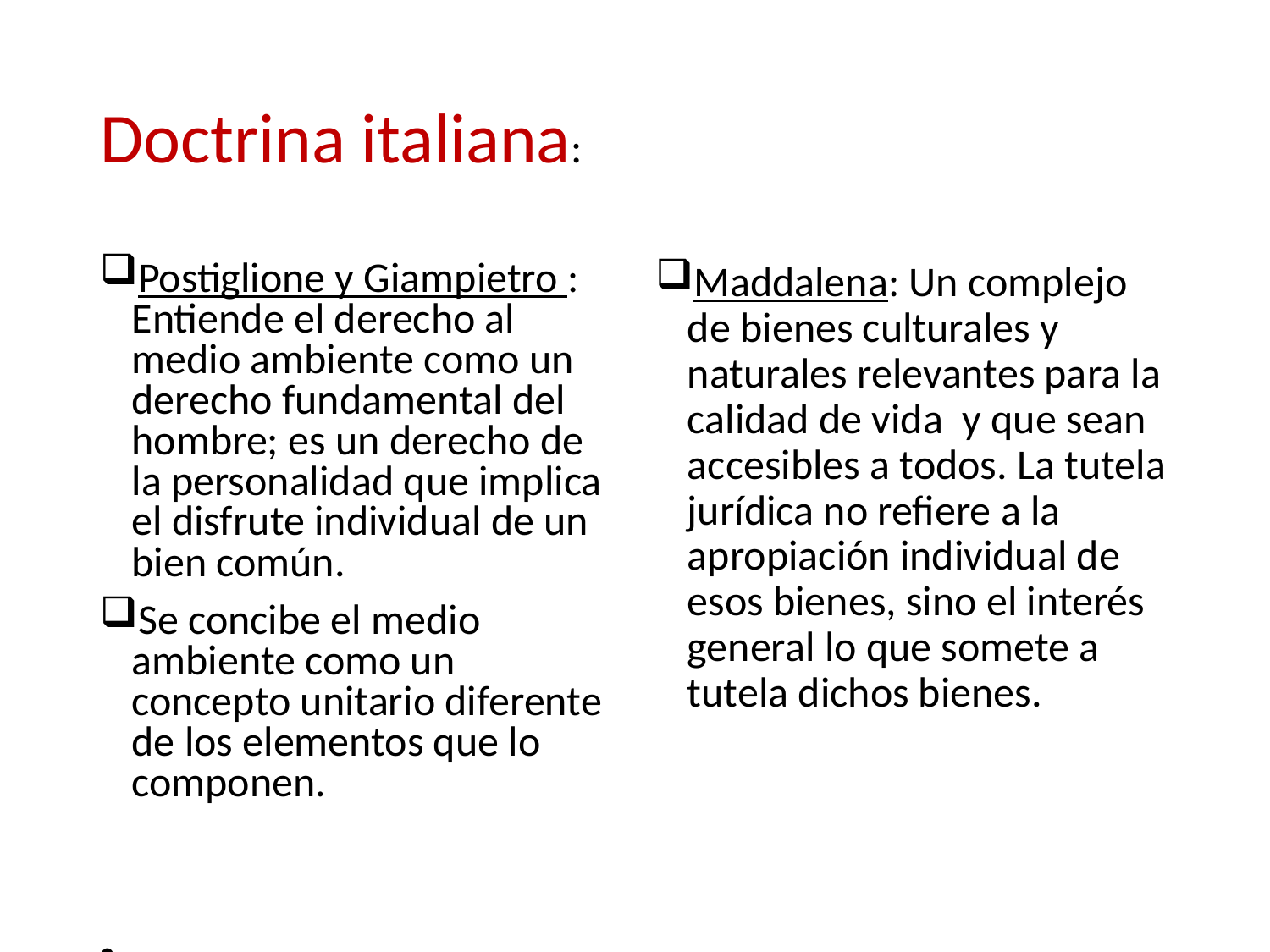

# Doctrina italiana:
Postiglione y Giampietro : Entiende el derecho al medio ambiente como un derecho fundamental del hombre; es un derecho de la personalidad que implica el disfrute individual de un bien común.
Se concibe el medio ambiente como un concepto unitario diferente de los elementos que lo componen.

Maddalena: Un complejo de bienes culturales y naturales relevantes para la calidad de vida  y que sean accesibles a todos. La tutela jurídica no refiere a la apropiación individual de esos bienes, sino el interés general lo que somete a tutela dichos bienes.